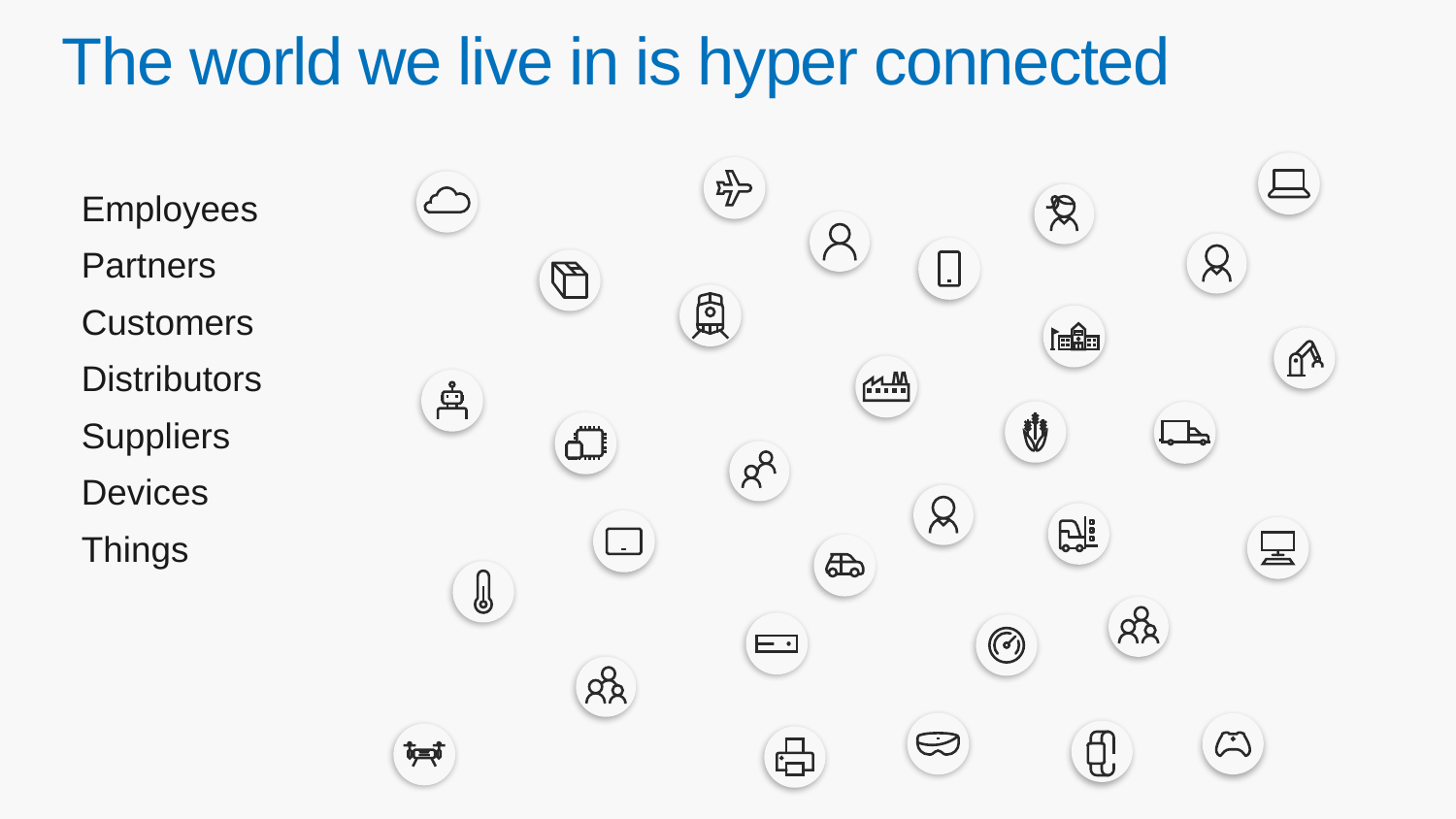

G
# The world we live in is hyper connected

Employees
Partners
Customers
Distributors
Suppliers
Devices
Things